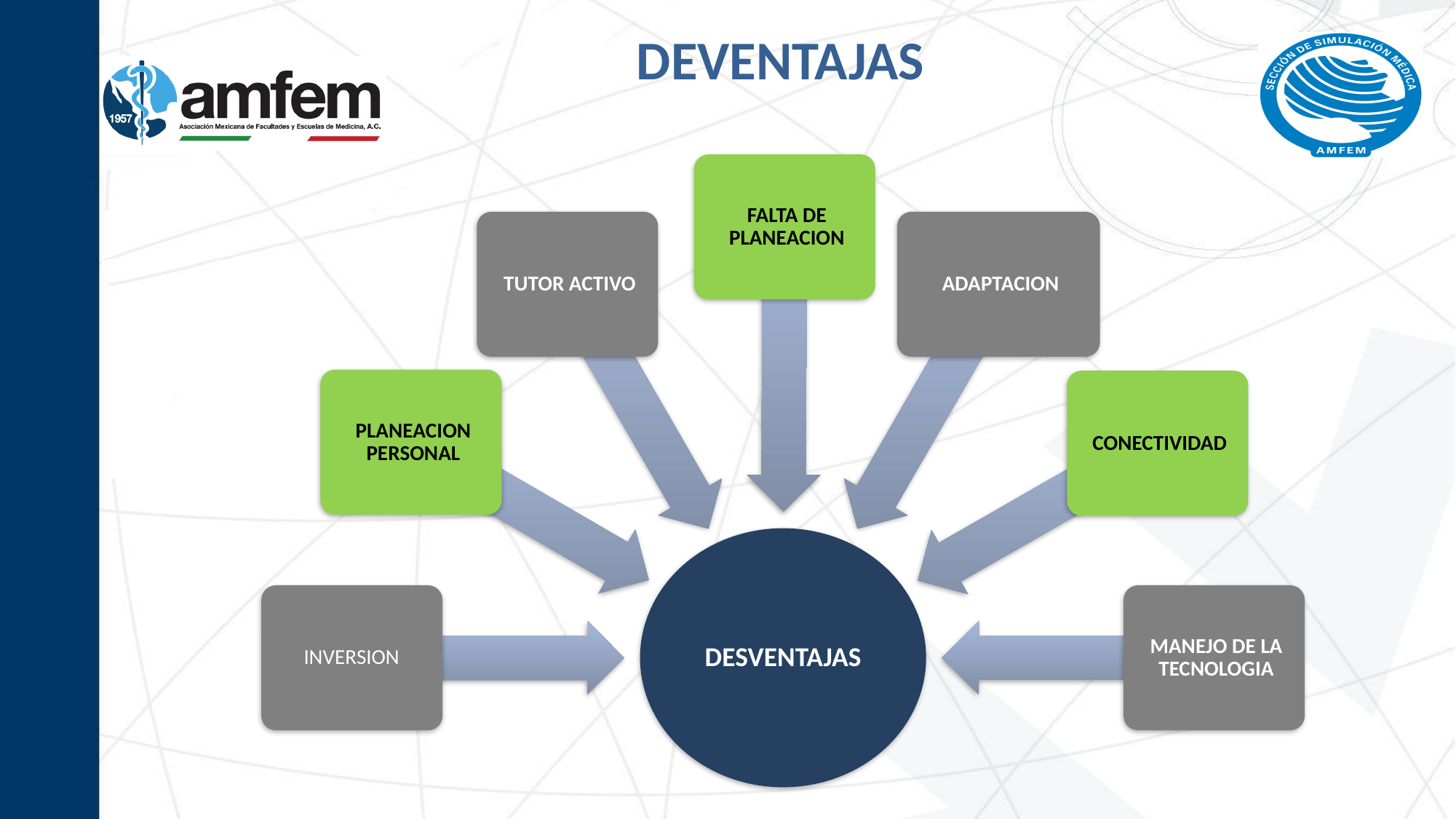

DEVENTAJAS
DESVENTAJAS
INVERSION
PLANEACION PERSONAL
TUTOR ACTIVO
FALTA DE PLANEACION
ADAPTACION
CONECTIVIDAD
MANEJO DE LA TECNOLOGIA